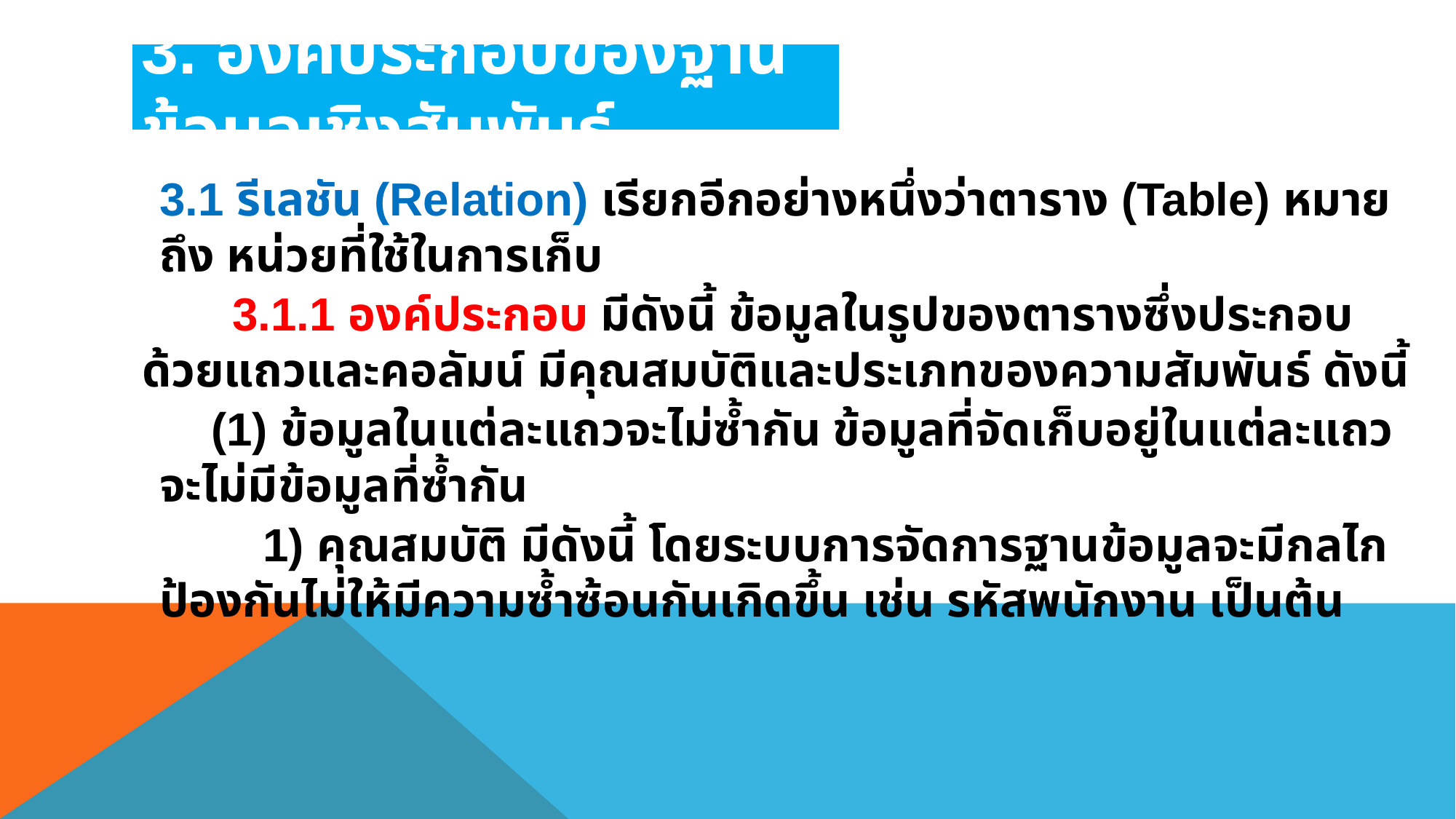

3. องค์ประกอบของฐานข้อมูลเชิงสัมพันธ์
3.1 รีเลชัน (Relation) เรียกอีกอย่างหนึ่งว่าตาราง (Table) หมายถึง หน่วยที่ใช้ในการเก็บ
       3.1.1 องค์ประกอบ มีดังนี้ ข้อมูลในรูปของตารางซึ่งประกอบด้วยแถวและคอลัมน์ มีคุณสมบัติและประเภทของความสัมพันธ์ ดังนี้
    (1) ข้อมูลในแต่ละแถวจะไม่ซ้ำกัน ข้อมูลที่จัดเก็บอยู่ในแต่ละแถวจะไม่มีข้อมูลที่ซ้ำกัน
        1) คุณสมบัติ มีดังนี้ โดยระบบการจัดการฐานข้อมูลจะมีกลไกป้องกันไม่ให้มีความซ้ำซ้อนกันเกิดขึ้น เช่น รหัสพนักงาน เป็นต้น